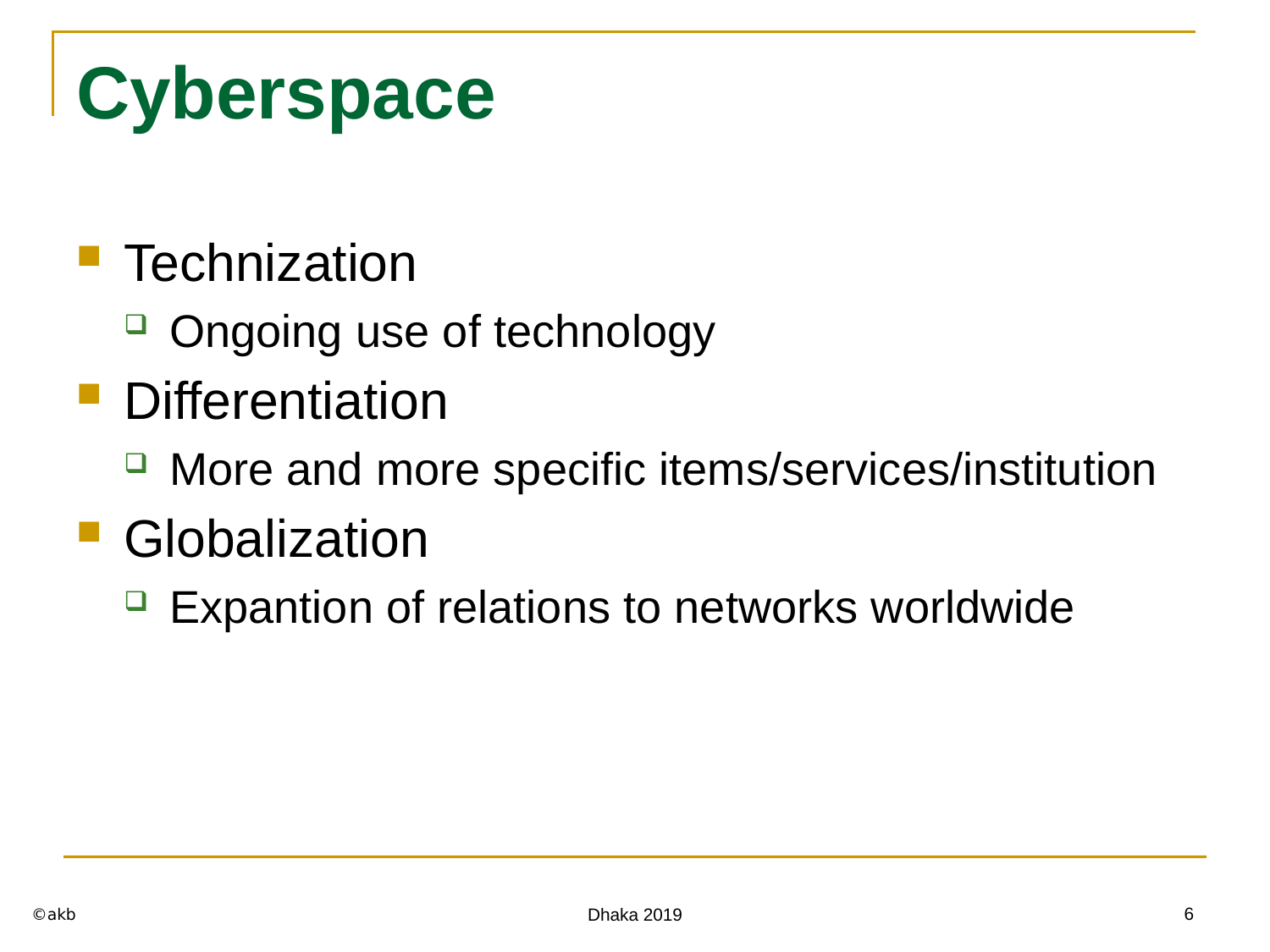

# Cyberspace
Technization
Ongoing use of technology
Differentiation
More and more specific items/services/institution
Globalization
Expantion of relations to networks worldwide
©akb
6
Dhaka 2019